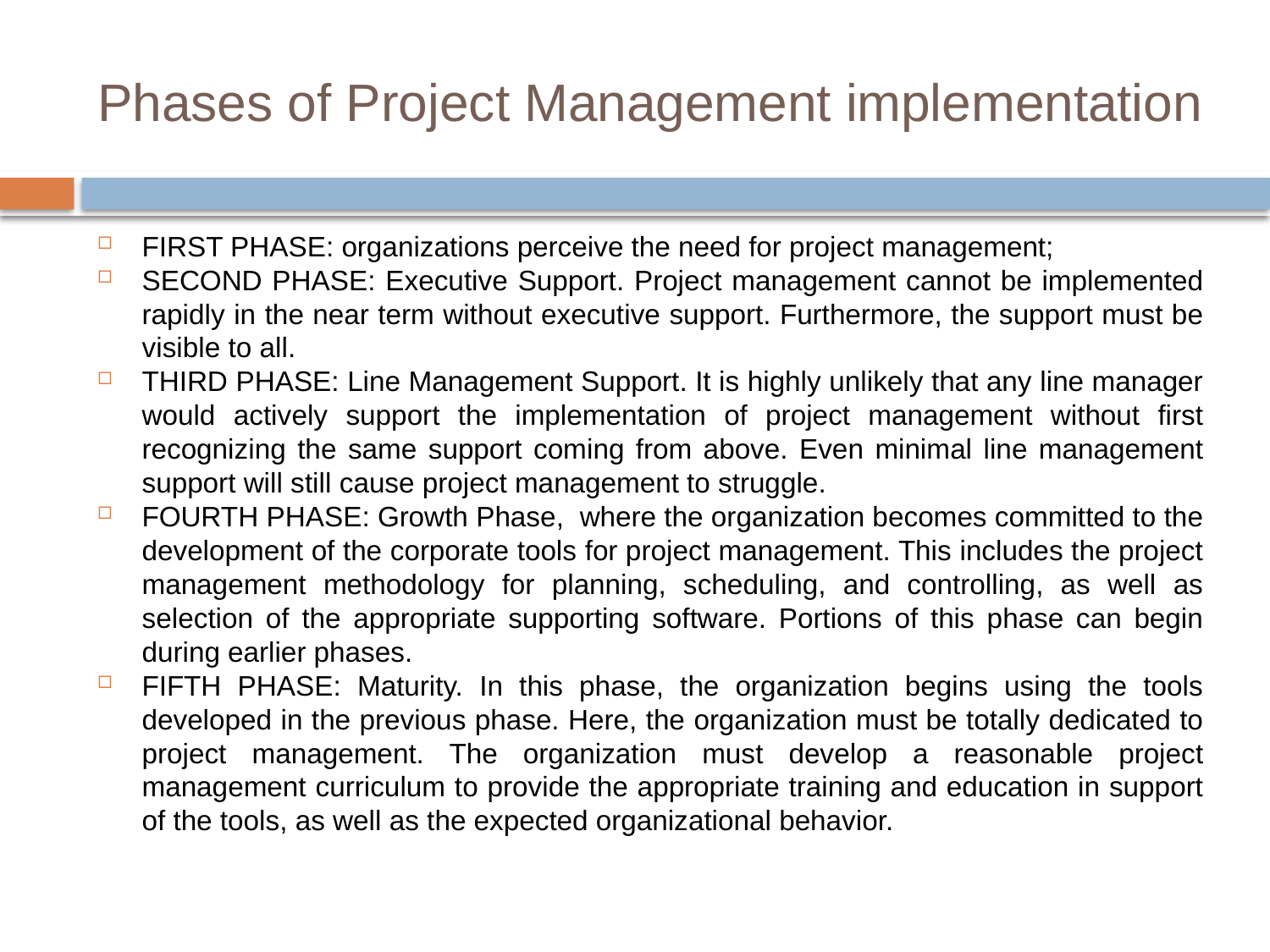

# Phases of Project Management implementation
FIRST PHASE: organizations perceive the need for project management;
SECOND PHASE: Executive Support. Project management cannot be implemented rapidly in the near term without executive support. Furthermore, the support must be visible to all.
THIRD PHASE: Line Management Support. It is highly unlikely that any line manager would actively support the implementation of project management without first recognizing the same support coming from above. Even minimal line management support will still cause project management to struggle.
FOURTH PHASE: Growth Phase,  where the organization becomes committed to the development of the corporate tools for project management. This includes the project management methodology for planning, scheduling, and controlling, as well as selection of the appropriate supporting software. Portions of this phase can begin during earlier phases.
FIFTH PHASE: Maturity. In this phase, the organization begins using the tools developed in the previous phase. Here, the organization must be totally dedicated to project management. The organization must develop a reasonable project management curriculum to provide the appropriate training and education in support of the tools, as well as the expected organizational behavior.